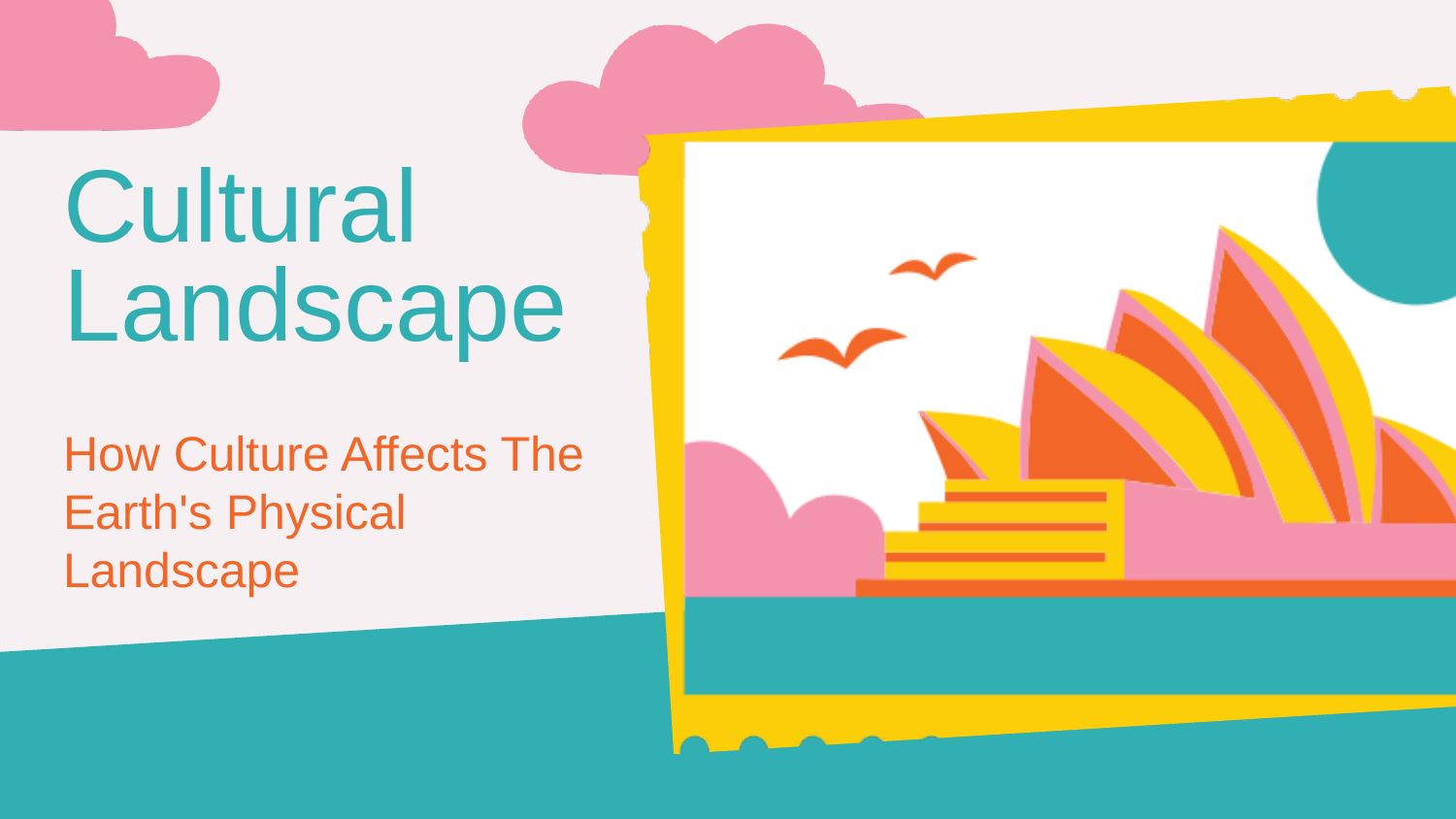

Cultural Landscape
How Culture Affects The Earth's Physical Landscape